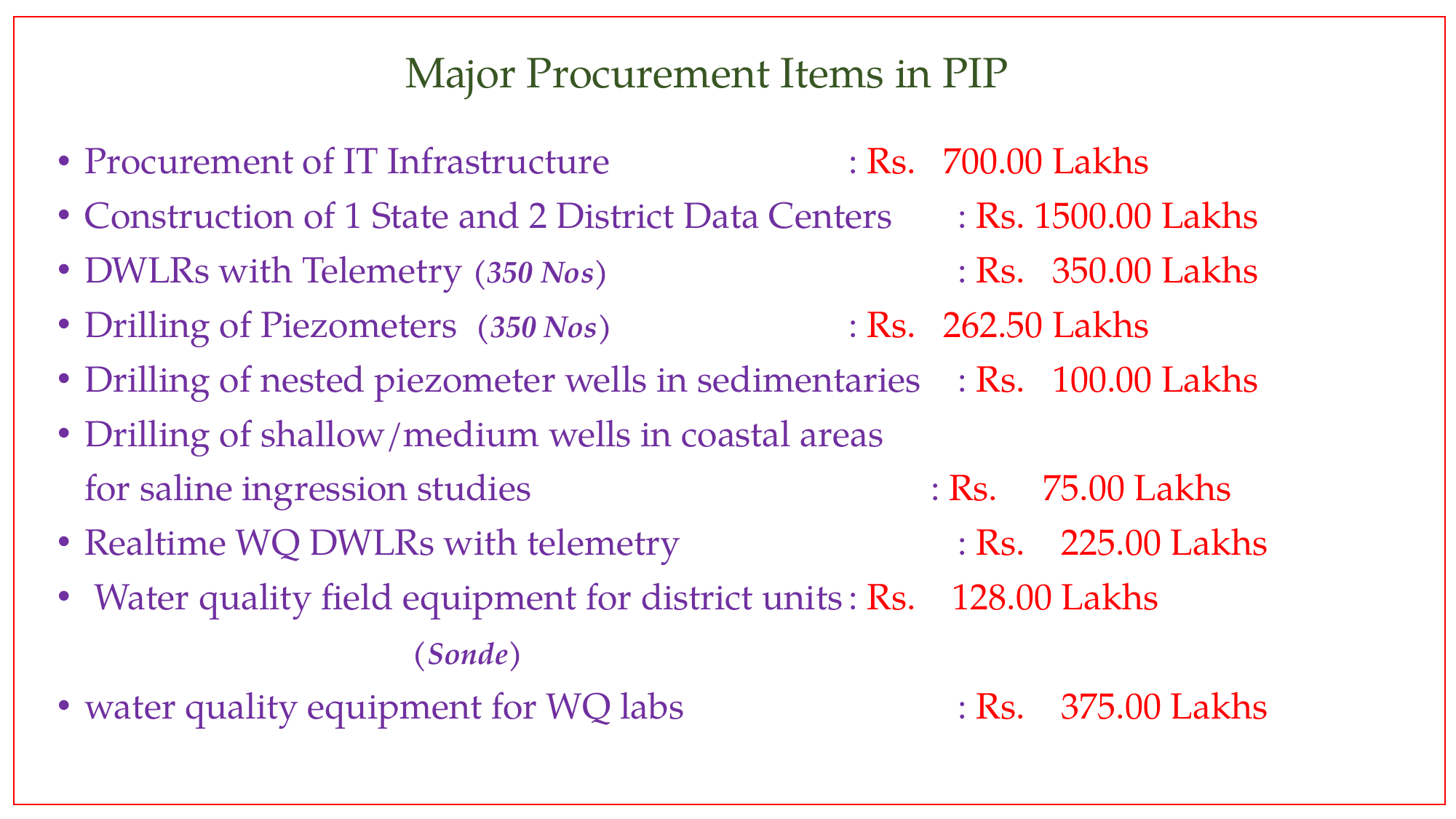

# Major Procurement Items in PIP
Procurement of IT Infrastructure 			: Rs.   700.00 Lakhs
Construction of 1 State and 2 District Data Centers  	: Rs. 1500.00 Lakhs
DWLRs with Telemetry (350 Nos)				: Rs.   350.00 Lakhs
Drilling of Piezometers  (350 Nos)			: Rs.   262.50 Lakhs
Drilling of nested piezometer wells in sedimentaries	: Rs.   100.00 Lakhs
Drilling of shallow/medium wells in coastal areas
   for saline ingression studies				: Rs.     75.00 Lakhs
Realtime WQ DWLRs with telemetry			: Rs.    225.00 Lakhs
 Water quality field equipment for district units	: Rs.    128.00 Lakhs
                                       (Sonde)
water quality equipment for WQ labs			: Rs.    375.00 Lakhs